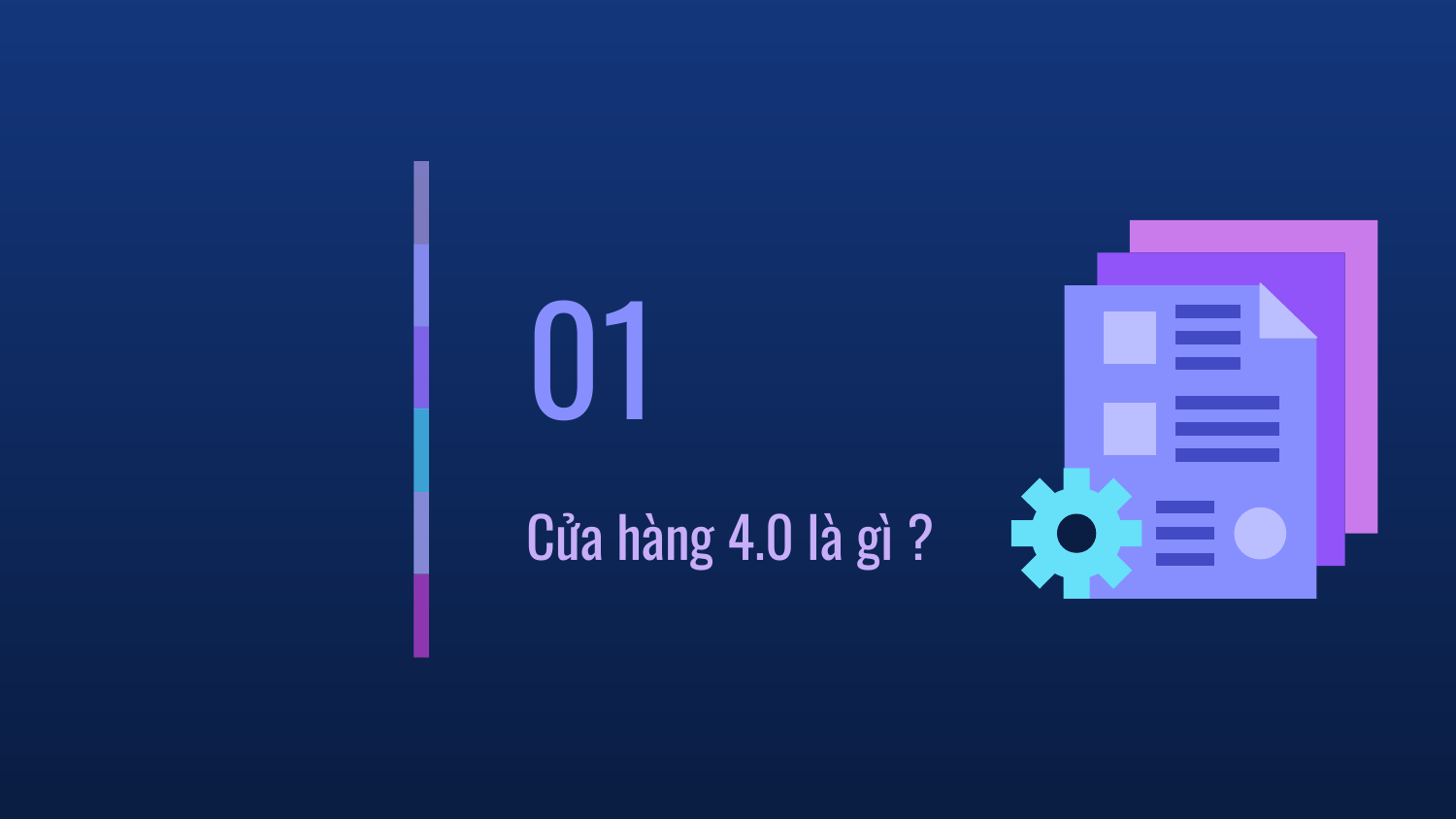

# 01
Cửa hàng 4.0 là gì ?